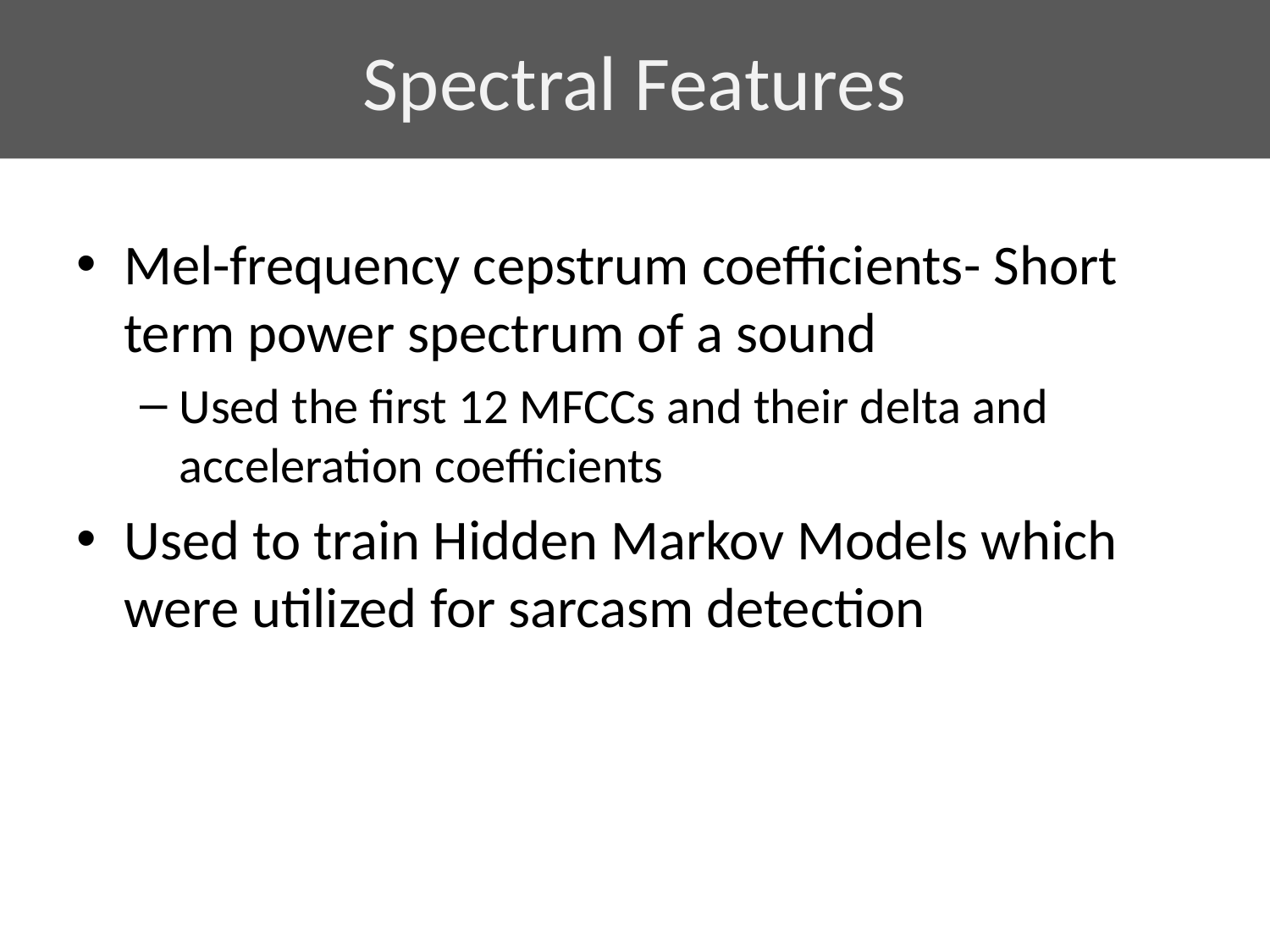

# Spectral Features
Mel-frequency cepstrum coefficients- Short term power spectrum of a sound
Used the first 12 MFCCs and their delta and acceleration coefficients
Used to train Hidden Markov Models which were utilized for sarcasm detection